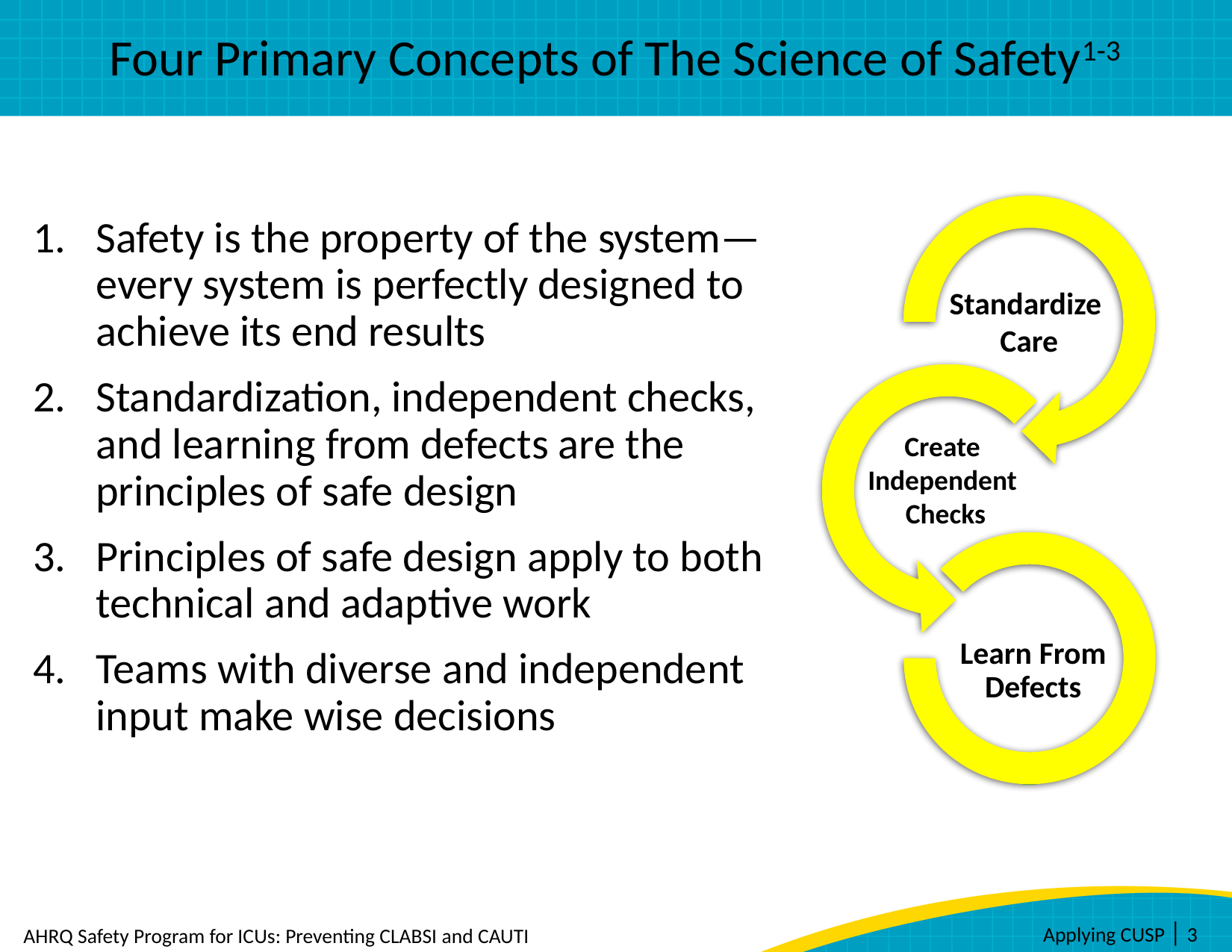

# Four Primary Concepts of The Science of Safety1-3
Standardize
Care
Create
Independent
Checks
Learn From Defects
Safety is the property of the system—every system is perfectly designed to achieve its end results
Standardization, independent checks, and learning from defects are the principles of safe design
Principles of safe design apply to both technical and adaptive work
Teams with diverse and independent input make wise decisions
 Applying CUSP ׀ 3
AHRQ Safety Program for ICUs: Preventing CLABSI and CAUTI